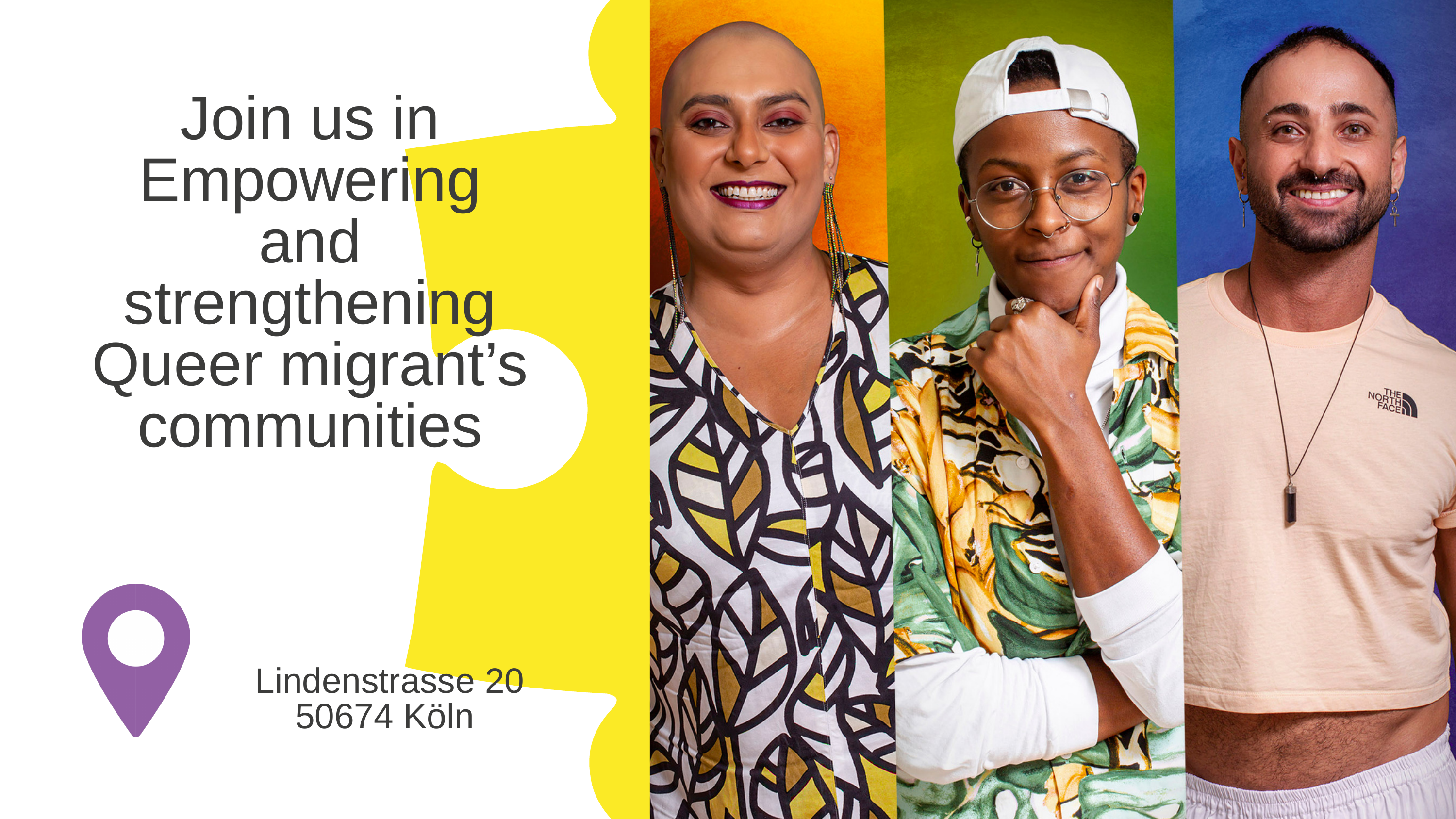

Join us in Empowering and strengthening Queer migrant’s communities

Lindenstrasse 20
50674 Köln